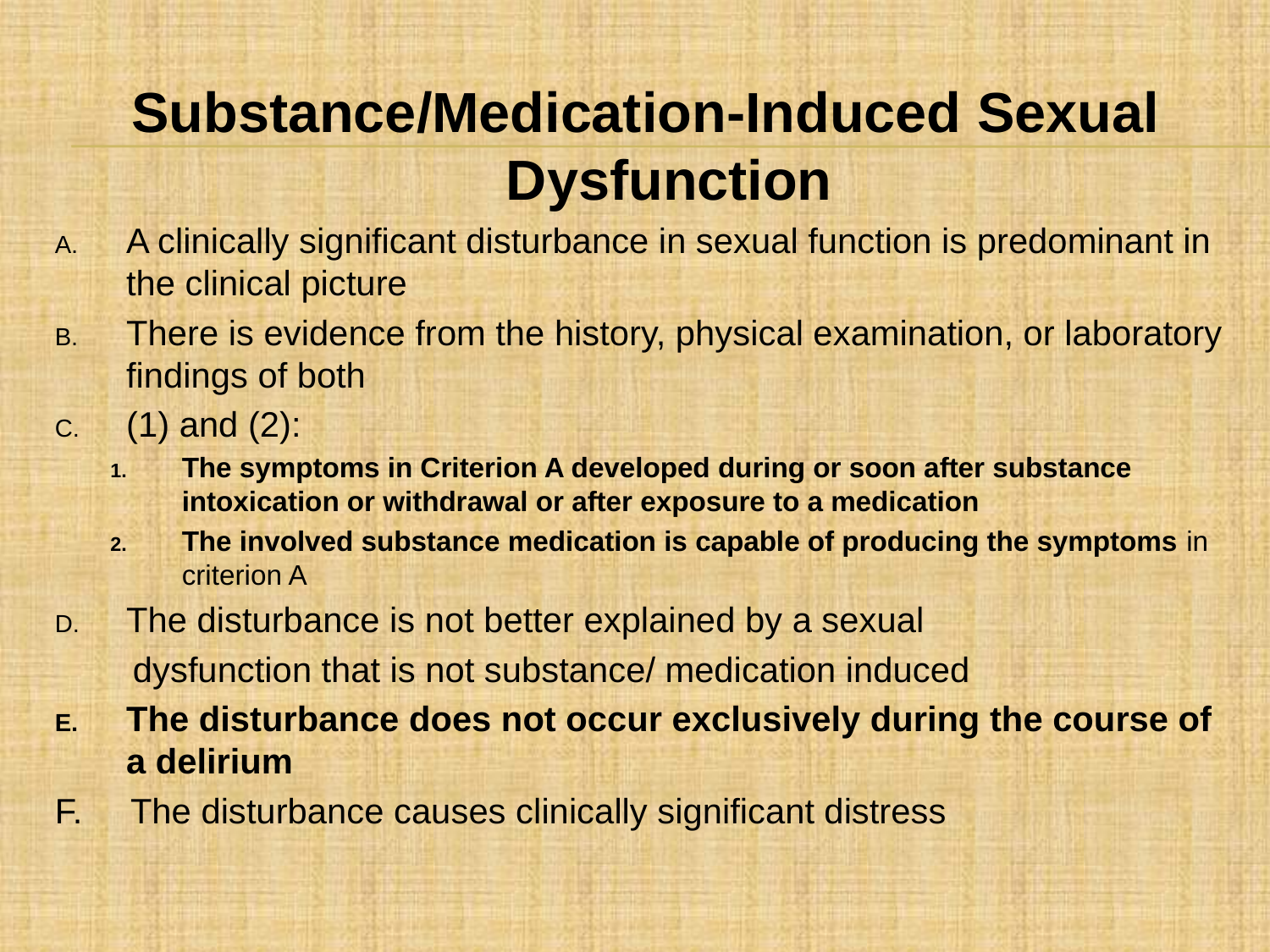

Substance/Medication-Induced Sexual Dysfunction
A clinically significant disturbance in sexual function is predominant in the clinical picture
There is evidence from the history, physical examination, or laboratory findings of both
(1) and (2):
The symptoms in Criterion A developed during or soon after substance intoxication or withdrawal or after exposure to a medication
The involved substance medication is capable of producing the symptoms in criterion A
The disturbance is not better explained by a sexual
        dysfunction that is not substance/ medication induced
The disturbance does not occur exclusively during the course of a delirium
F.     The disturbance causes clinically significant distress